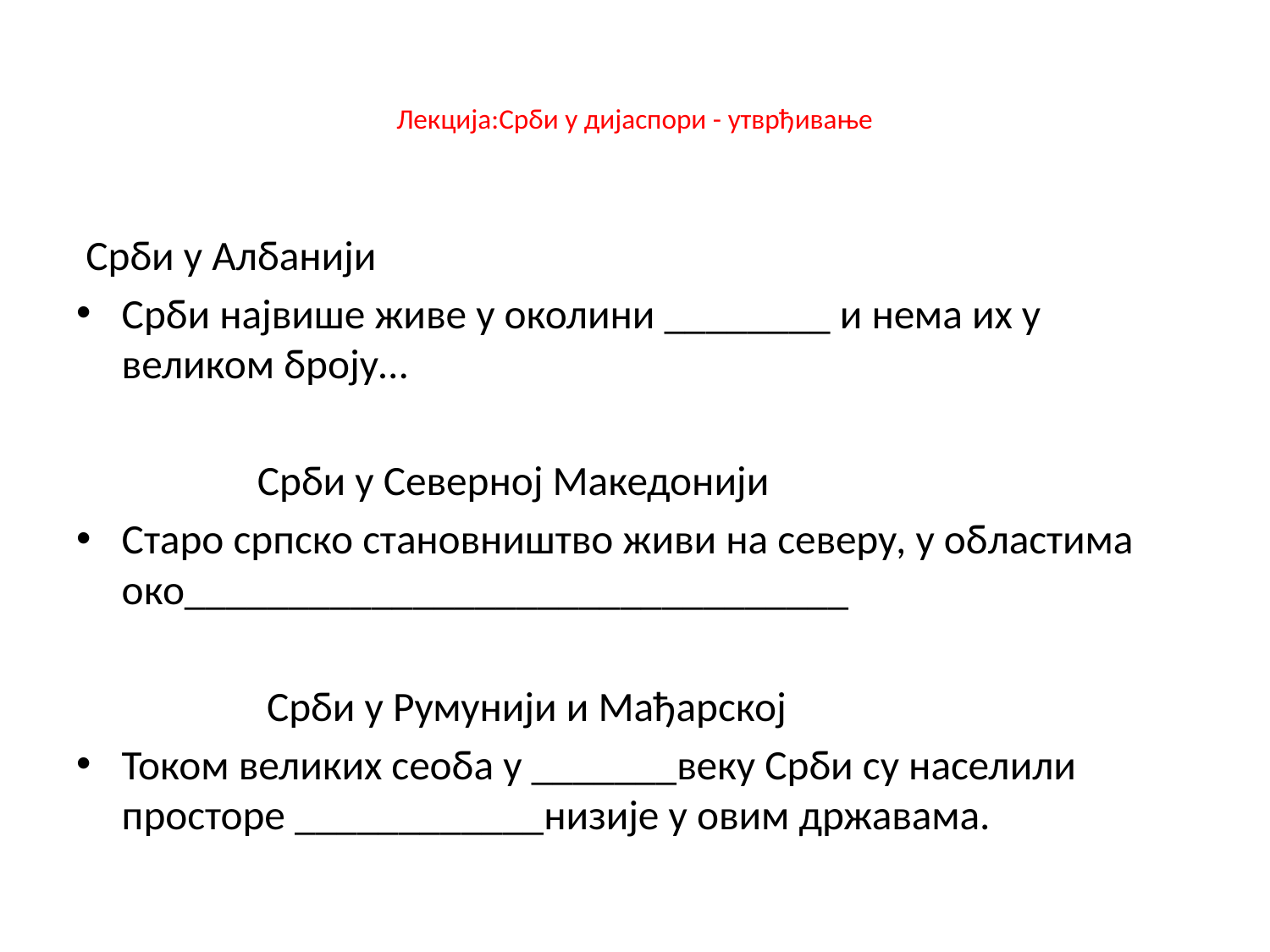

# Лекција:Срби у дијаспори - утврђивање
 Срби у Албанији
Срби највише живе у околини ________ и нема их у великом броју...

                   Срби у Северној Македонији
Старо српско становништво живи на северу, у областима око________________________________

                    Срби у Румунији и Мађарској
Током великих сеоба у _______веку Срби су населили просторе ____________низије у овим државама.